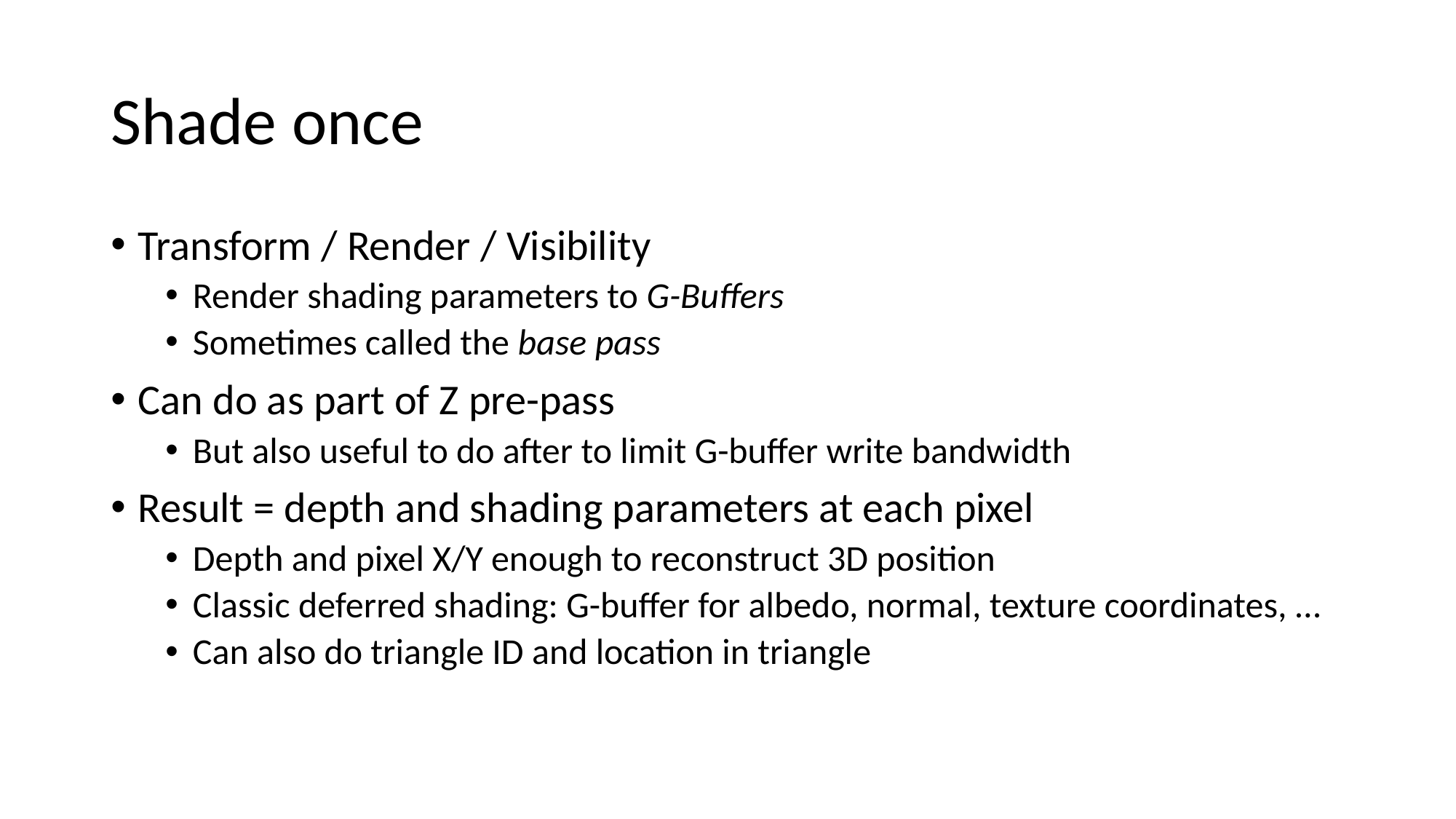

# Shade once
Transform / Render / Visibility
Render shading parameters to G-Buffers
Sometimes called the base pass
Can do as part of Z pre-pass
But also useful to do after to limit G-buffer write bandwidth
Result = depth and shading parameters at each pixel
Depth and pixel X/Y enough to reconstruct 3D position
Classic deferred shading: G-buffer for albedo, normal, texture coordinates, …
Can also do triangle ID and location in triangle